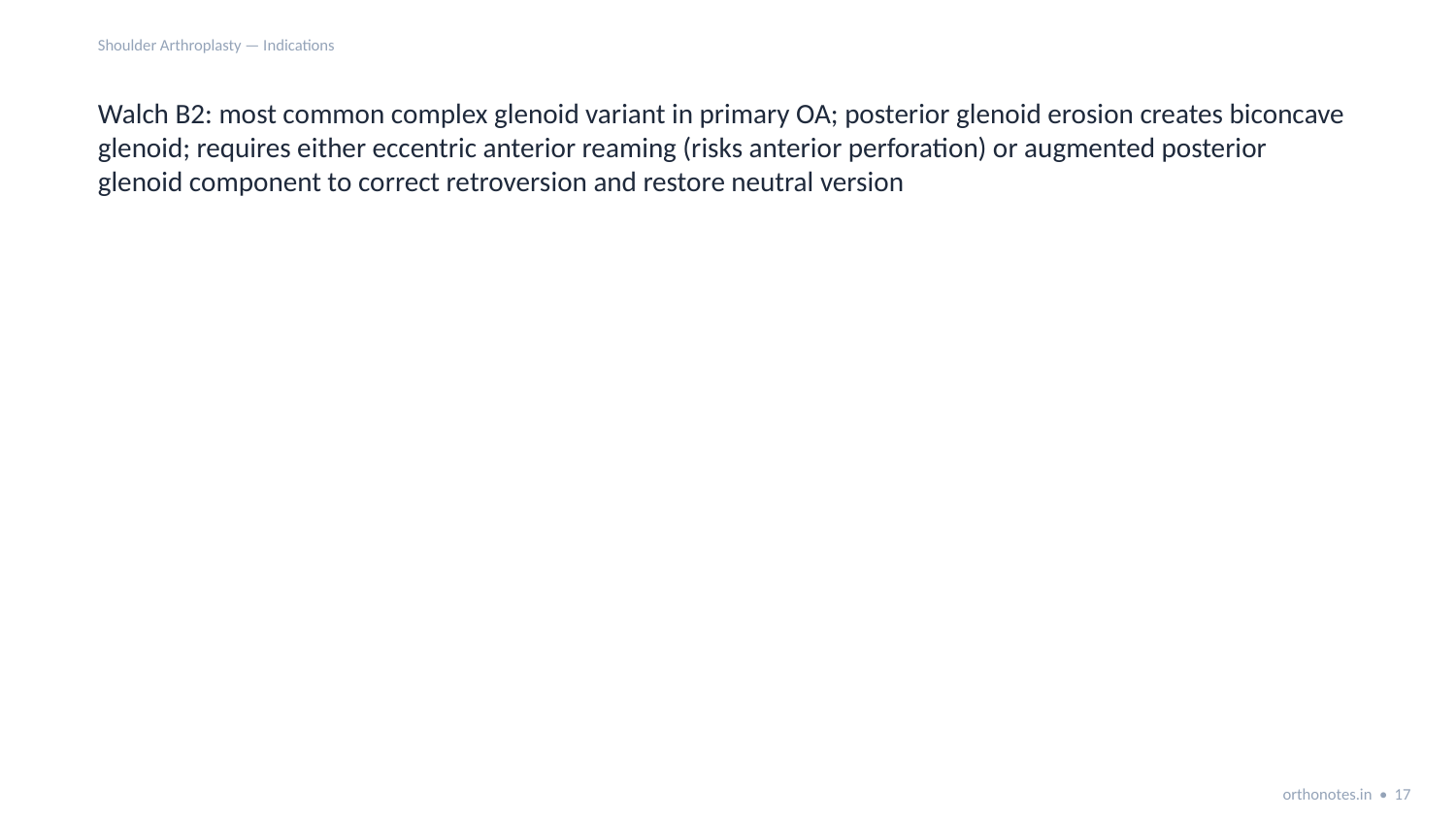

Shoulder Arthroplasty — Indications
Walch B2: most common complex glenoid variant in primary OA; posterior glenoid erosion creates biconcave glenoid; requires either eccentric anterior reaming (risks anterior perforation) or augmented posterior glenoid component to correct retroversion and restore neutral version
orthonotes.in  •  17